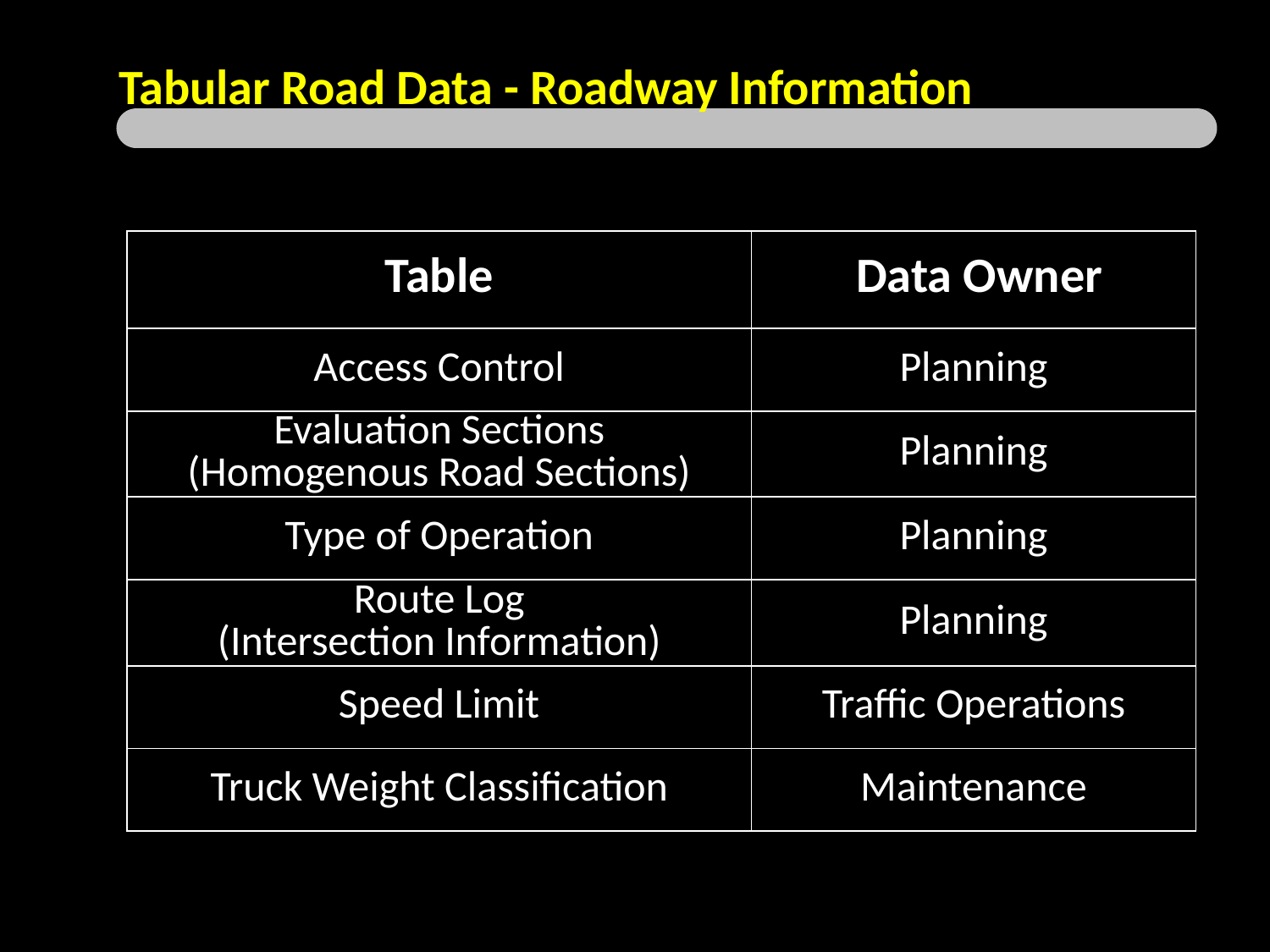

Tabular Road Data - Roadway Information

| Table | Data Owner |
| --- | --- |
| Access Control | Planning |
| Evaluation Sections (Homogenous Road Sections) | Planning |
| Type of Operation | Planning |
| Route Log (Intersection Information) | Planning |
| Speed Limit | Traffic Operations |
| Truck Weight Classification | Maintenance |